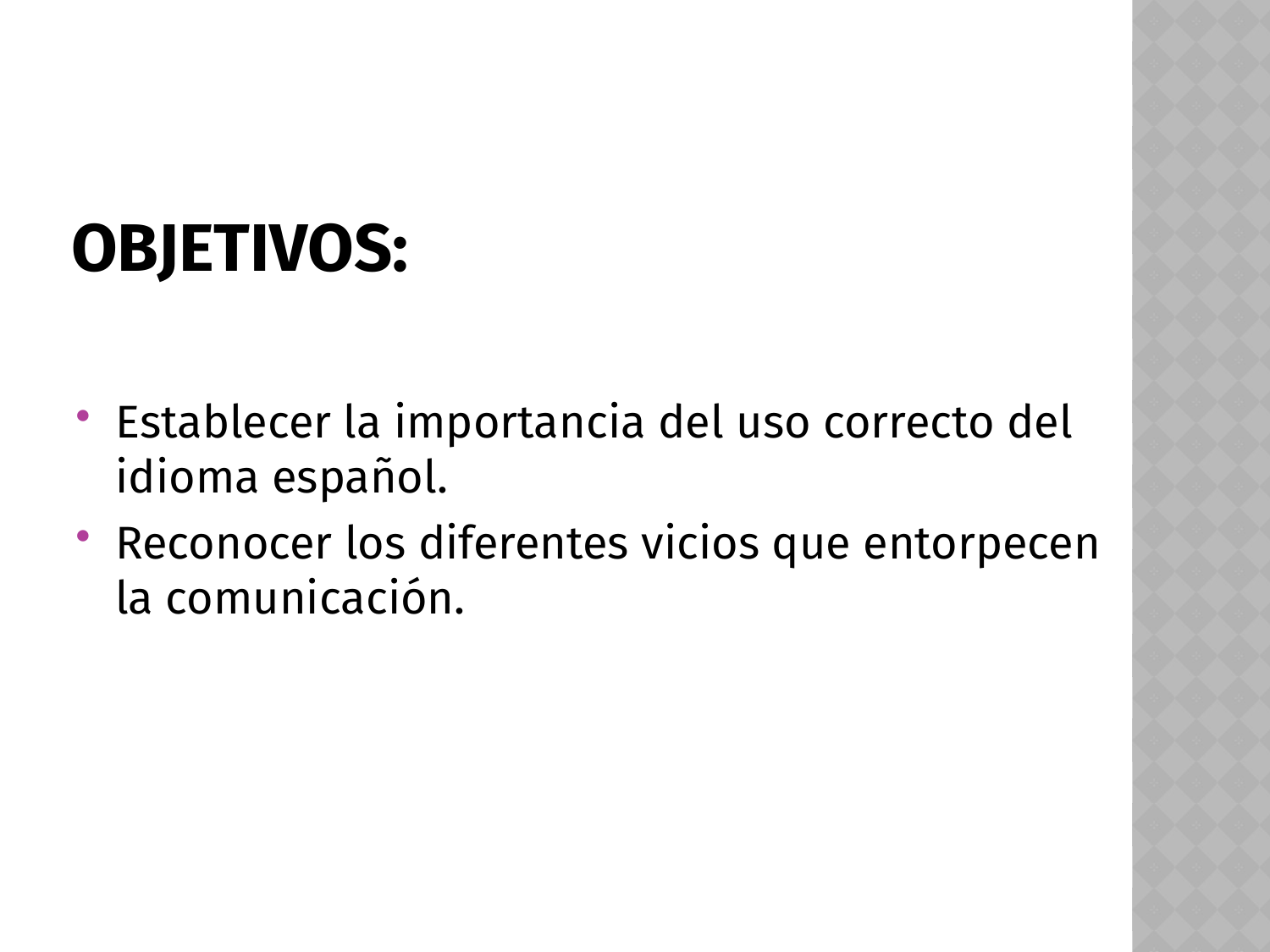

# Objetivos:
Establecer la importancia del uso correcto del idioma español.
Reconocer los diferentes vicios que entorpecen la comunicación.